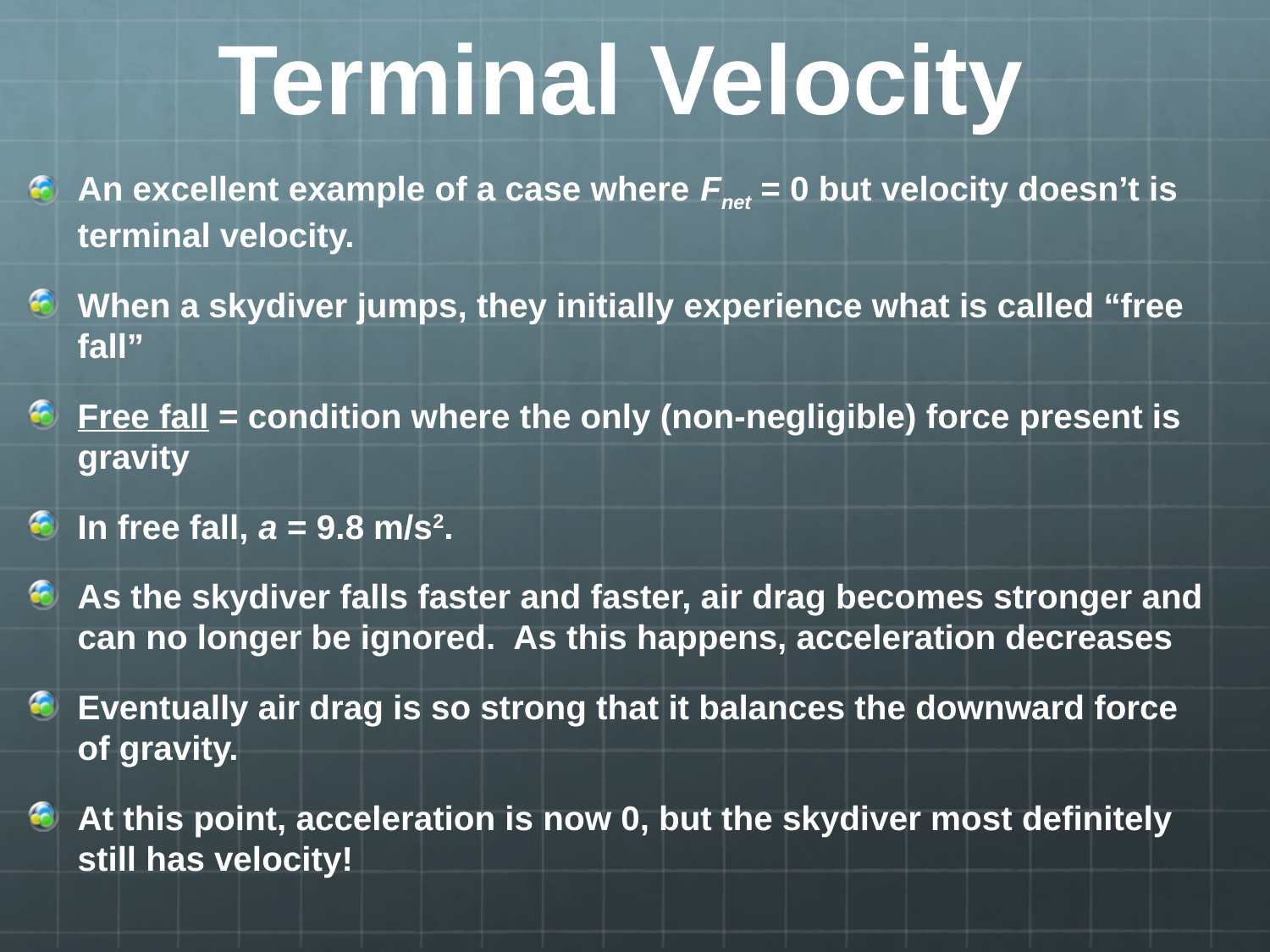

# Terminal Velocity
An excellent example of a case where Fnet = 0 but velocity doesn’t is terminal velocity.
When a skydiver jumps, they initially experience what is called “free fall”
Free fall = condition where the only (non-negligible) force present is gravity
In free fall, a = 9.8 m/s2.
As the skydiver falls faster and faster, air drag becomes stronger and can no longer be ignored.  As this happens, acceleration decreases
Eventually air drag is so strong that it balances the downward force of gravity.
At this point, acceleration is now 0, but the skydiver most definitely still has velocity!